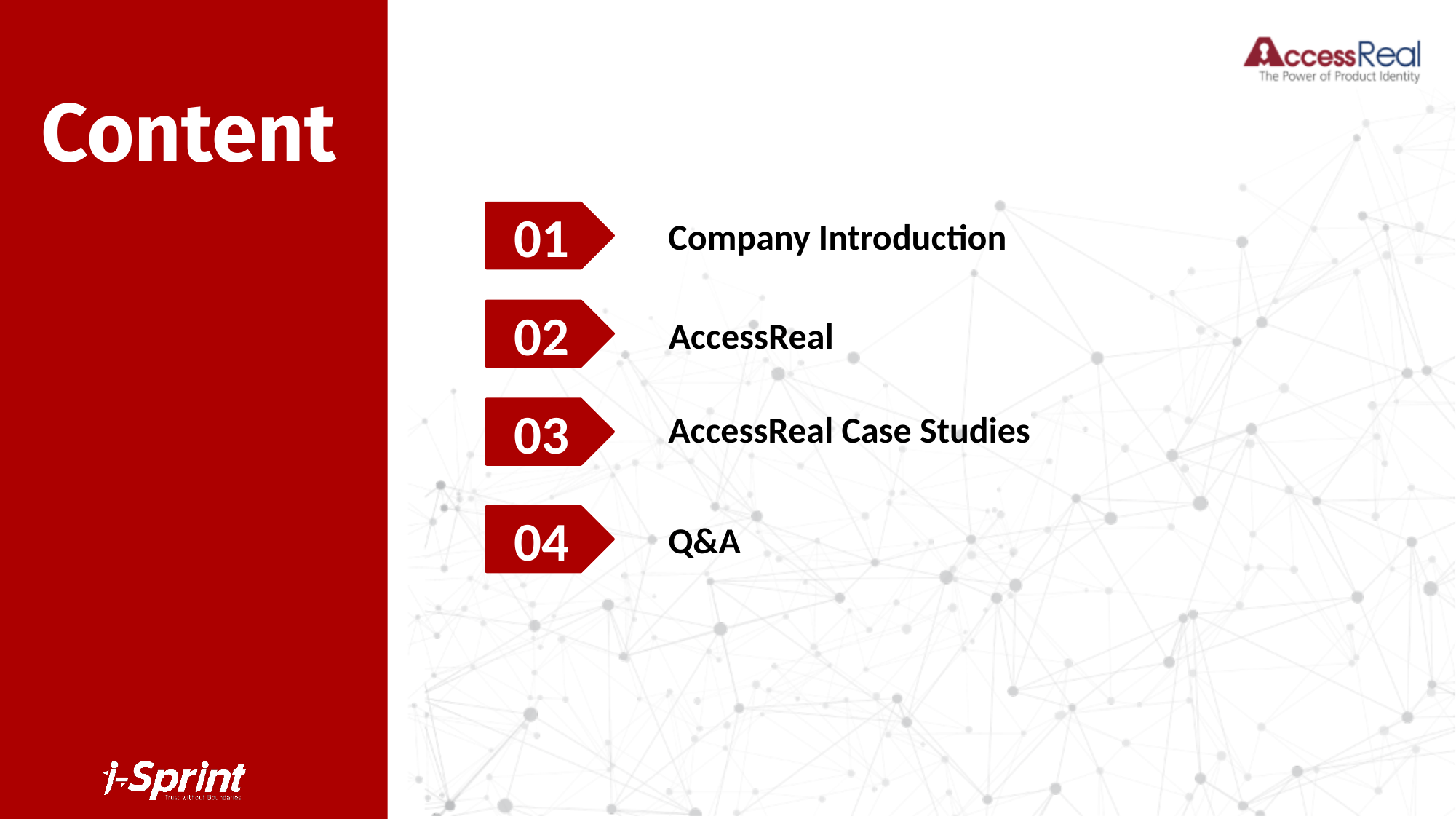

01
Company Introduction
02
AccessReal
03
AccessReal Case Studies
04
Q&A